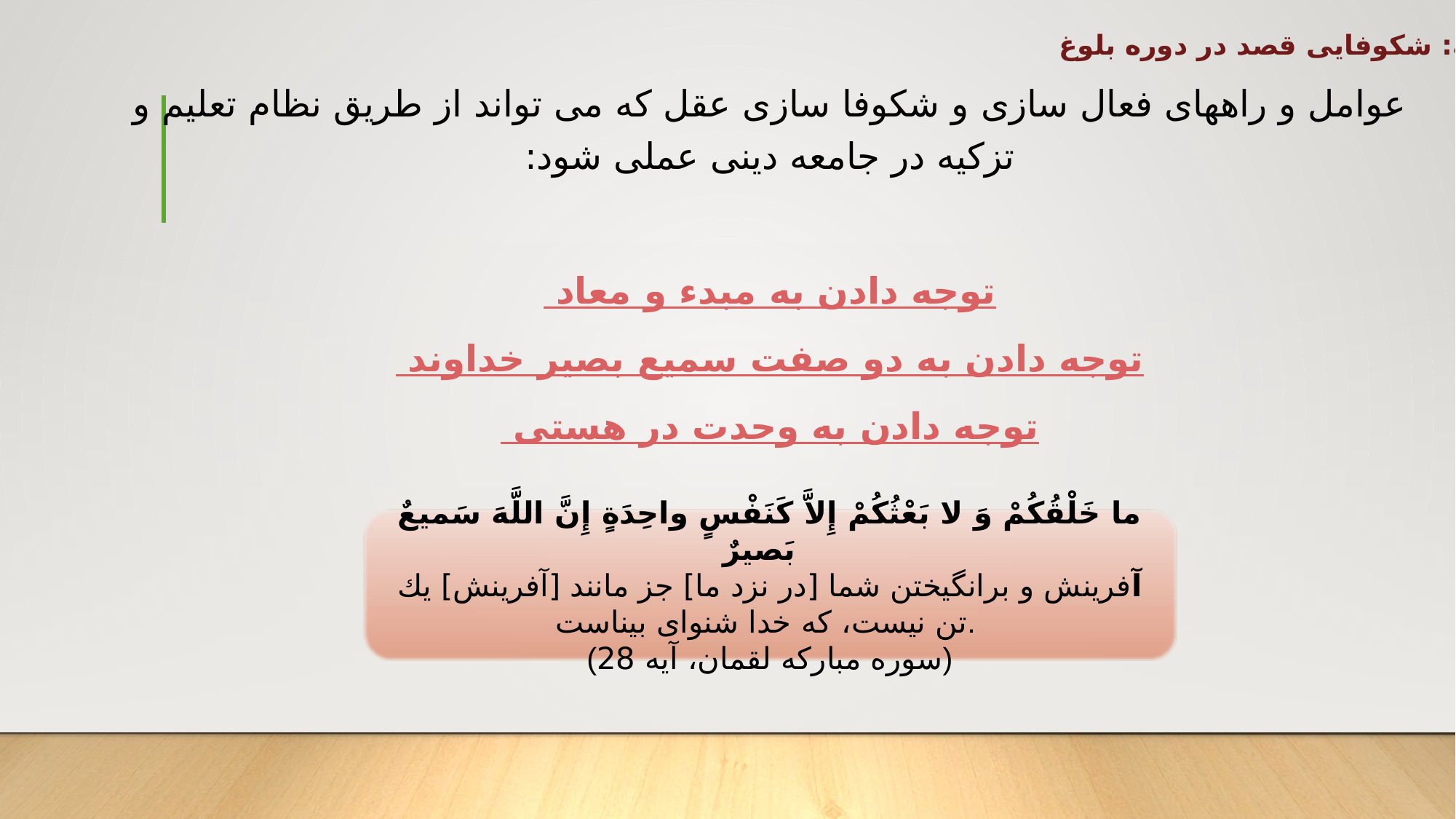

خاتمه: شکوفایی قصد در دوره بلوغ
عوامل و راههای فعال سازی و شکوفا سازی عقل که می تواند از طریق نظام تعلیم و تزکیه در جامعه دینی عملی شود:

توجه دادن به مبدء و معاد
توجه دادن به دو صفت سمیع بصیر خداوند
توجه دادن به وحدت در هستی

ما خَلْقُكُمْ وَ لا بَعْثُكُمْ إِلاَّ كَنَفْسٍ واحِدَةٍ إِنَّ اللَّهَ سَميعٌ بَصيرٌ
آفرينش و برانگيختن شما [در نزد ما] جز مانند [آفرينش‏] يك تن نيست، كه خدا شنواى بيناست.
(سوره مبارکه لقمان، آیه 28)